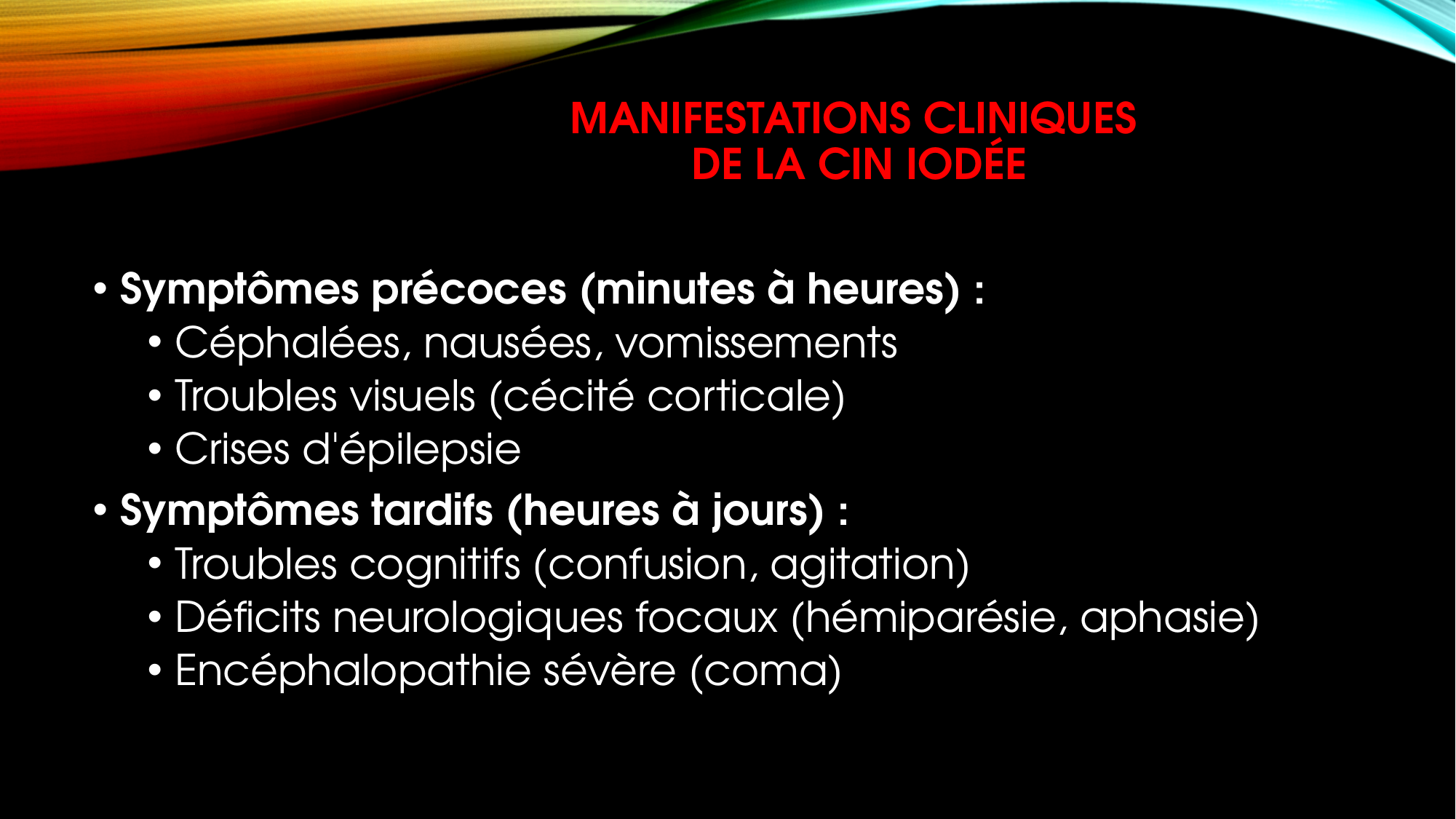

# Manifestations cliniques de la CIN iodée
Symptômes précoces (minutes à heures) :
Céphalées, nausées, vomissements
Troubles visuels (cécité corticale)
Crises d'épilepsie
Symptômes tardifs (heures à jours) :
Troubles cognitifs (confusion, agitation)
Déficits neurologiques focaux (hémiparésie, aphasie)
Encéphalopathie sévère (coma)